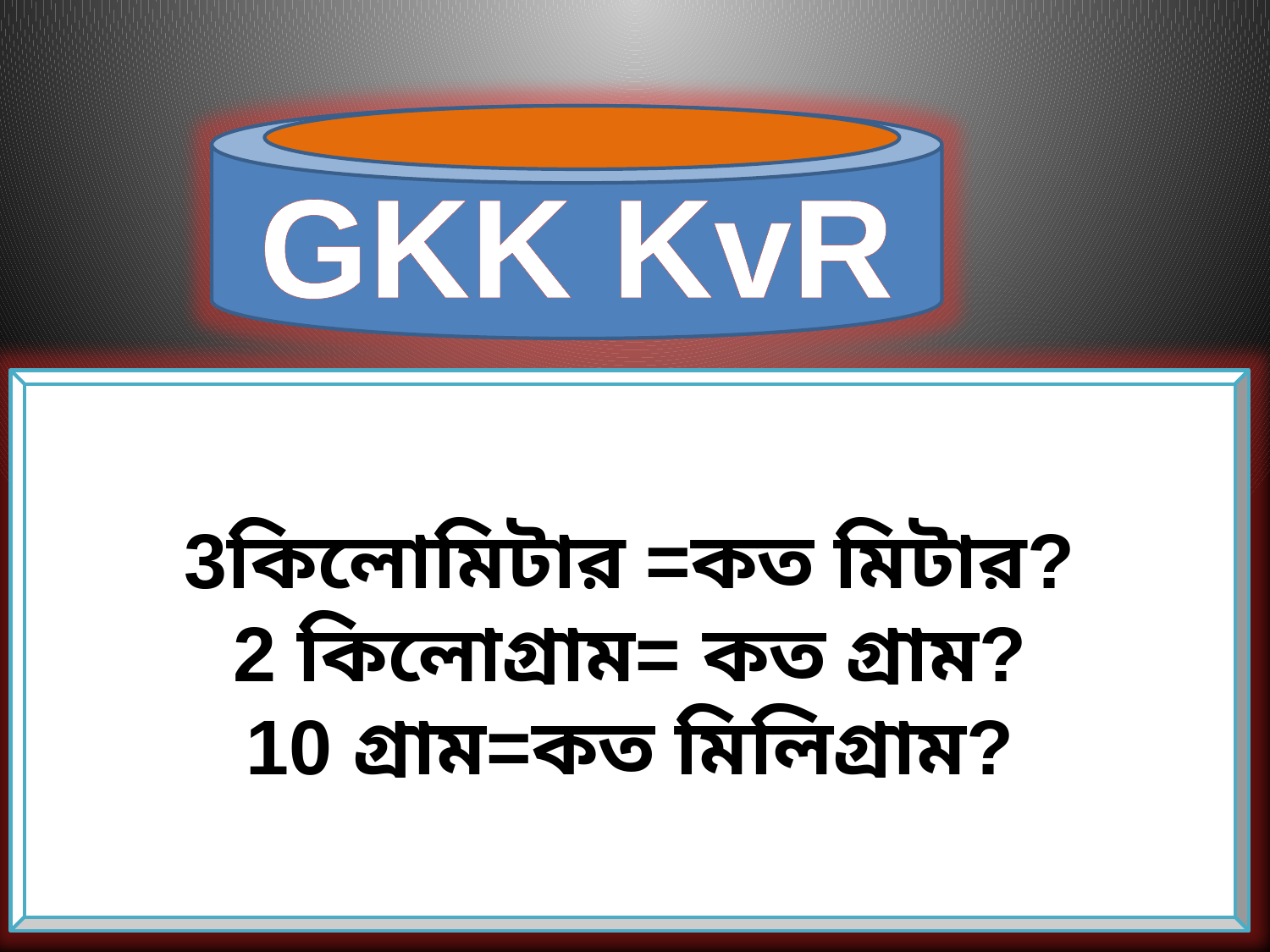

GKK KvR

3কিলোমিটার =কত মিটার?
2 কিলোগ্রাম= কত গ্রাম?
10 গ্রাম=কত মিলিগ্রাম?